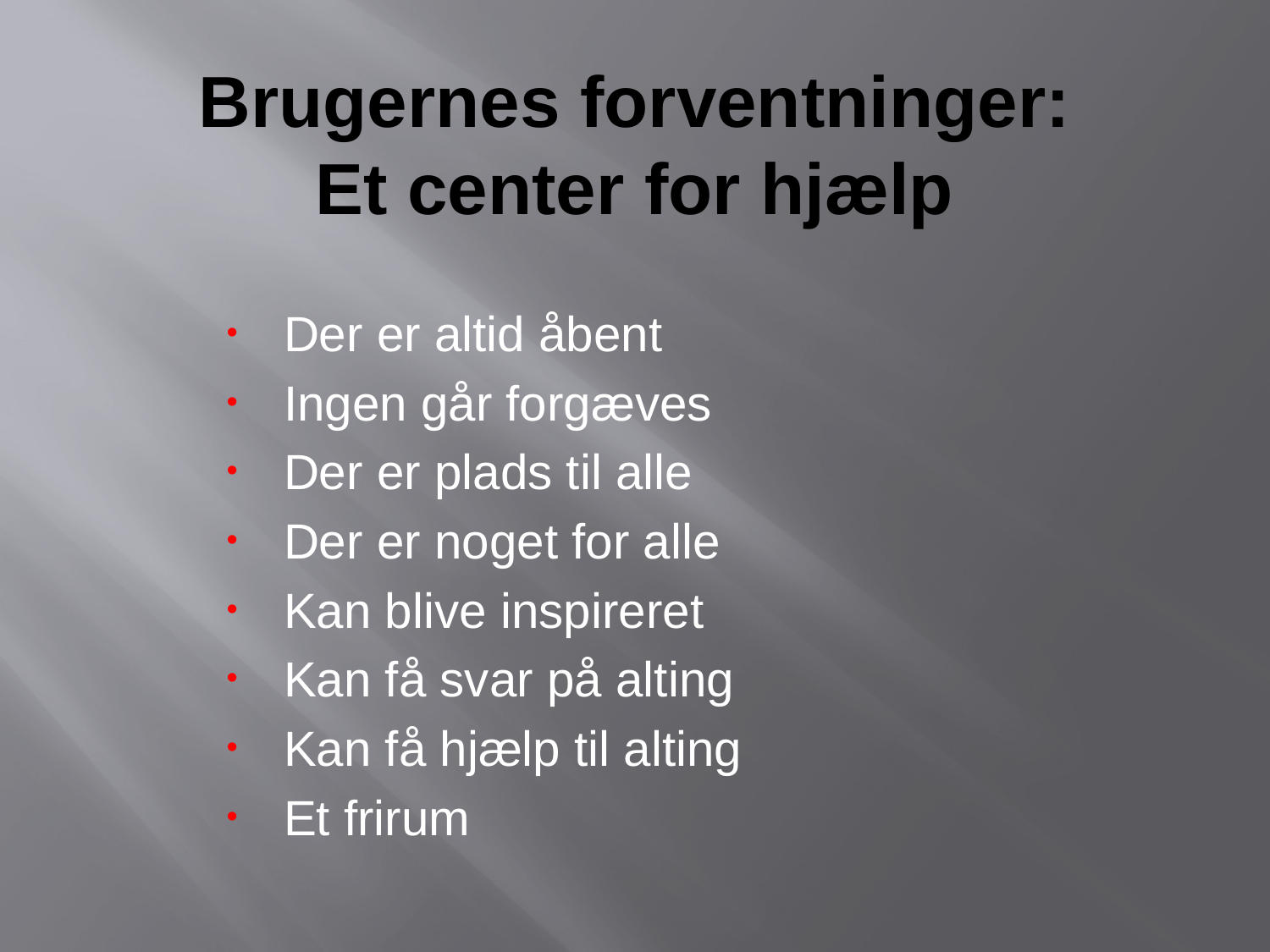

# Brugernes forventninger: Et center for hjælp
Der er altid åbent
Ingen går forgæves
Der er plads til alle
Der er noget for alle
Kan blive inspireret
Kan få svar på alting
Kan få hjælp til alting
Et frirum